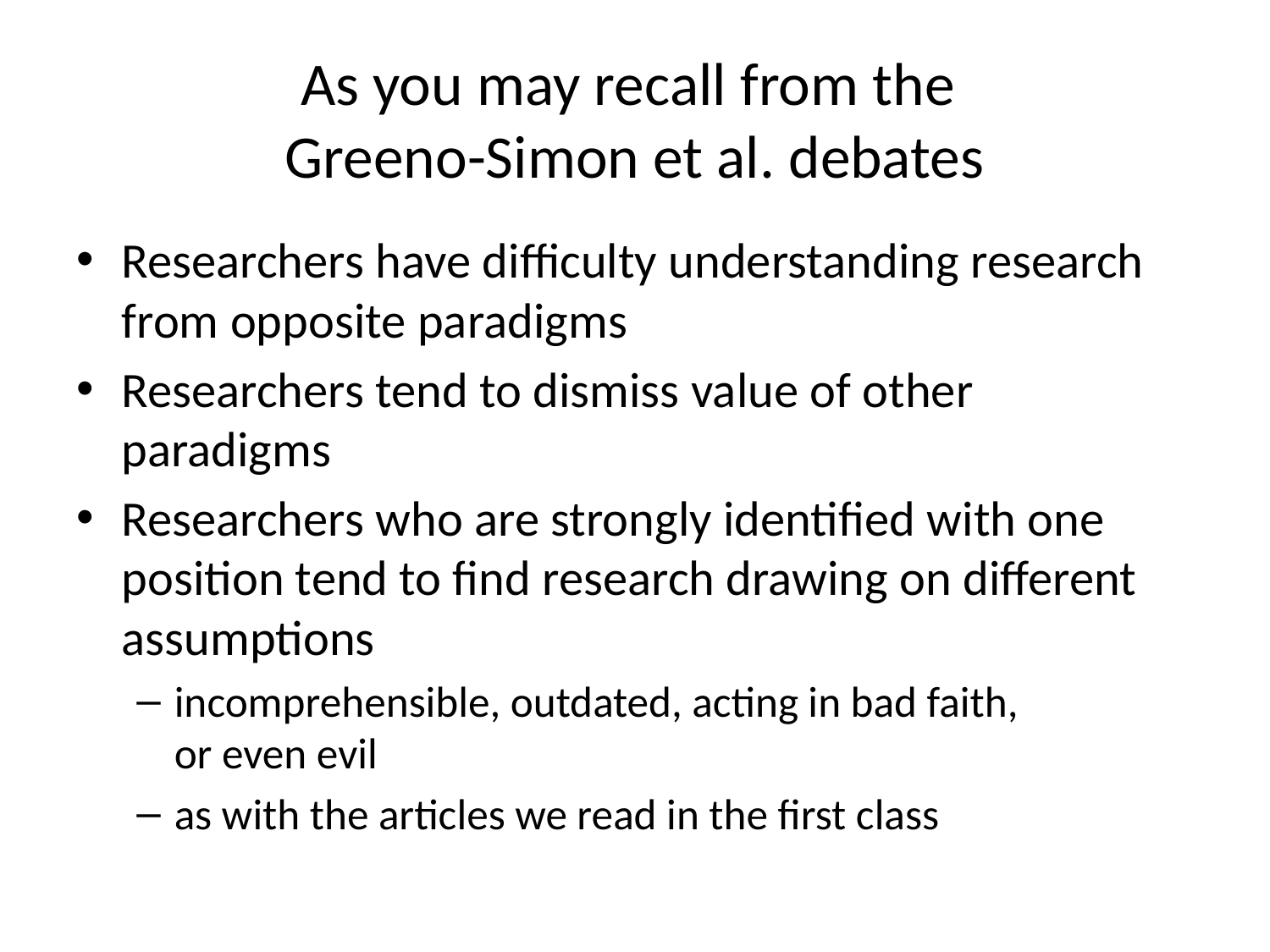

# As you may recall from the Greeno-Simon et al. debates
Researchers have difficulty understanding research from opposite paradigms
Researchers tend to dismiss value of other paradigms
Researchers who are strongly identified with one position tend to find research drawing on different assumptions
incomprehensible, outdated, acting in bad faith,
or even evil
as with the articles we read in the first class